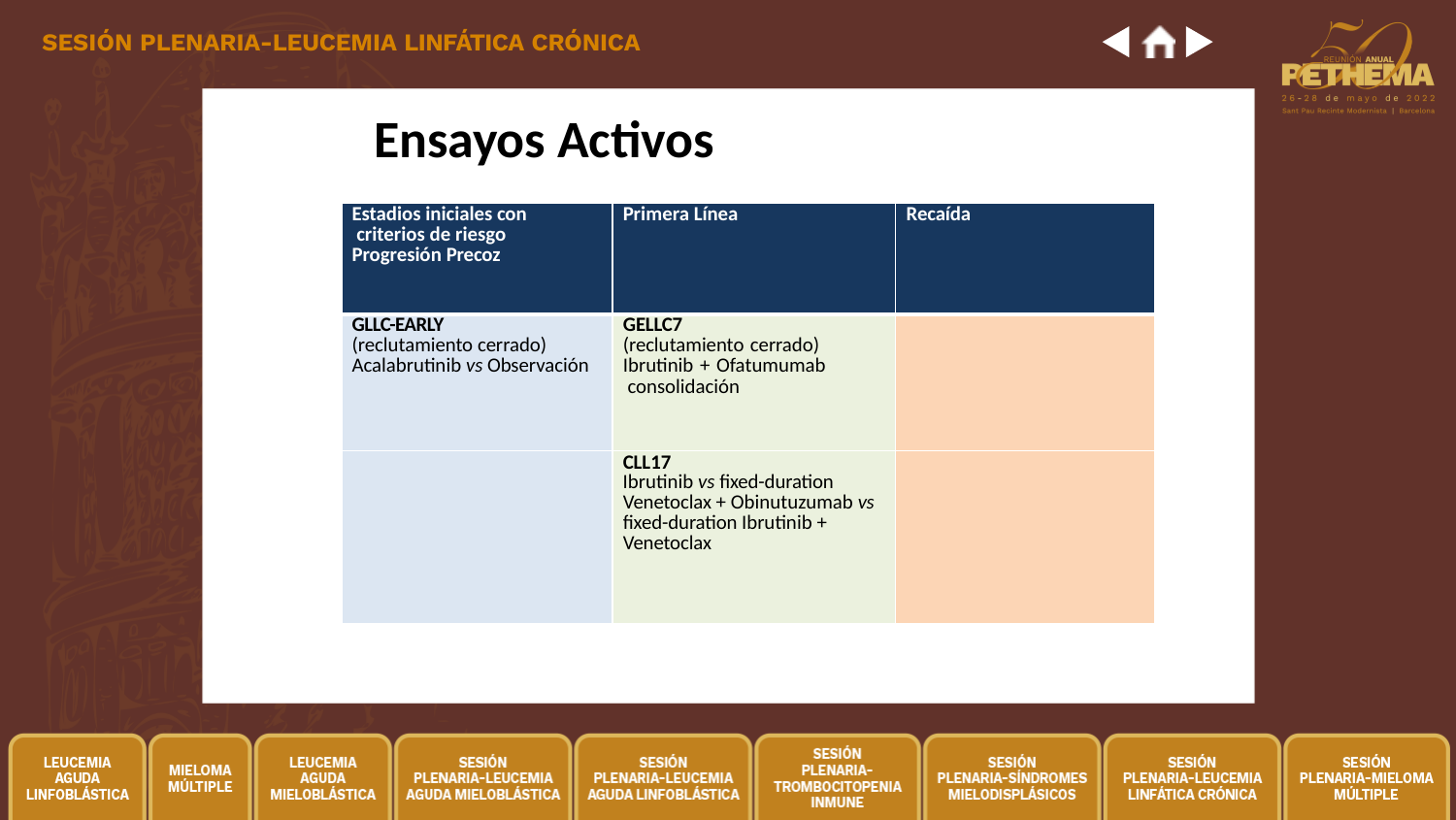

SESIÓN PLENARIA-LEUCEMIA LINFÁTICA CRÓNICA
# Ensayos Activos
| Estadios iniciales con criterios de riesgo Progresión Precoz | Primera Línea | Recaída |
| --- | --- | --- |
| GLLC-EARLY (reclutamiento cerrado) Acalabrutinib vs Observación | GELLC7 (reclutamiento cerrado) Ibrutinib + Ofatumumab consolidación |  |
|  | CLL17 Ibrutinib vs fixed-duration Venetoclax + Obinutuzumab vs fixed-duration Ibrutinib + Venetoclax |  |